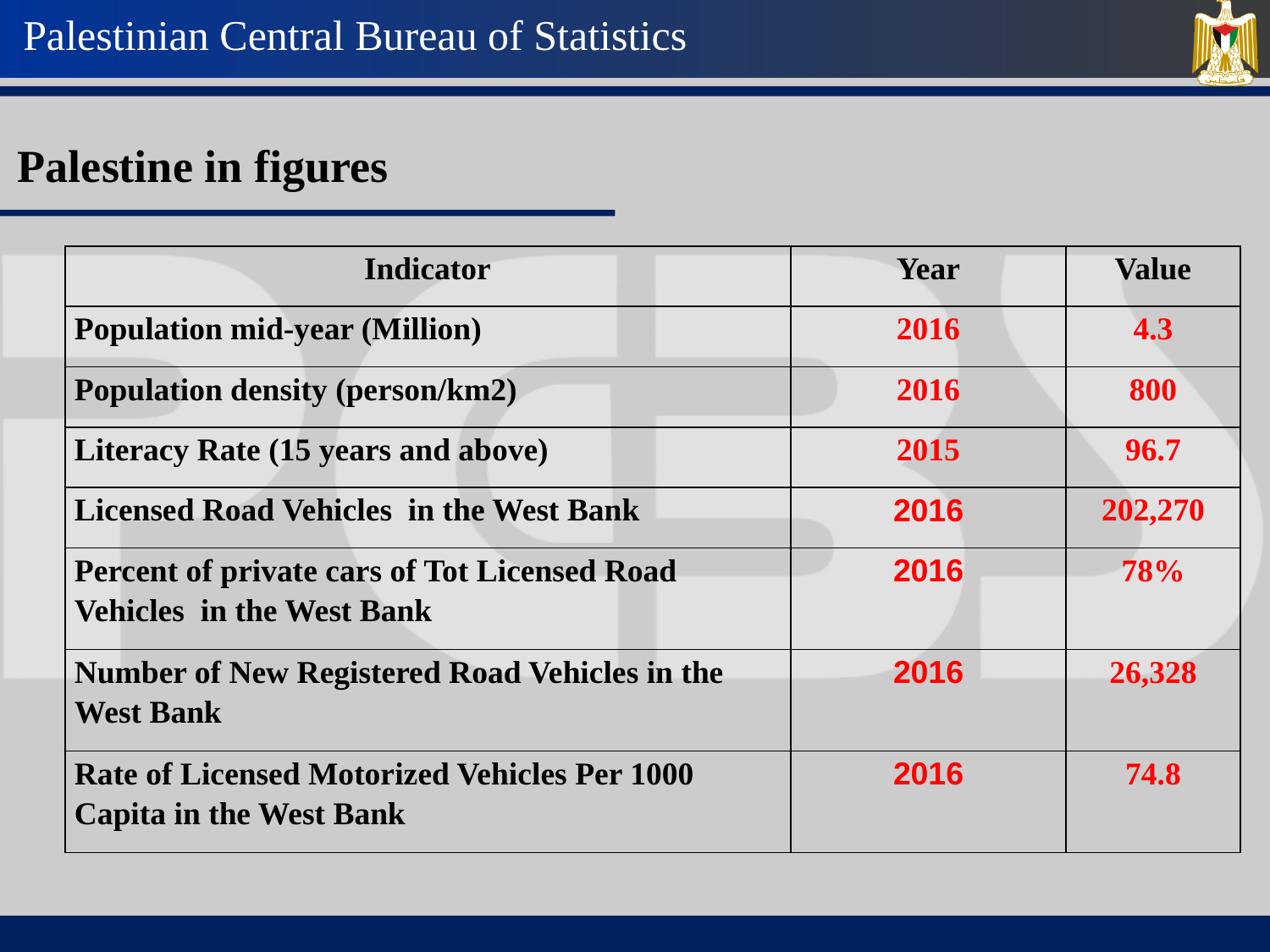

Palestine in figures
| Indicator | Year | Value |
| --- | --- | --- |
| Population mid-year (Million) | 2016 | 4.3 |
| Population density (person/km2) | 2016 | 800 |
| Literacy Rate (15 years and above) | 2015 | 96.7 |
| Licensed Road Vehicles in the West Bank | 2016 | 202,270 |
| Percent of private cars of Tot Licensed Road Vehicles in the West Bank | 2016 | 78% |
| Number of New Registered Road Vehicles in the West Bank | 2016 | 26,328 |
| Rate of Licensed Motorized Vehicles Per 1000 Capita in the West Bank | 2016 | 74.8 |